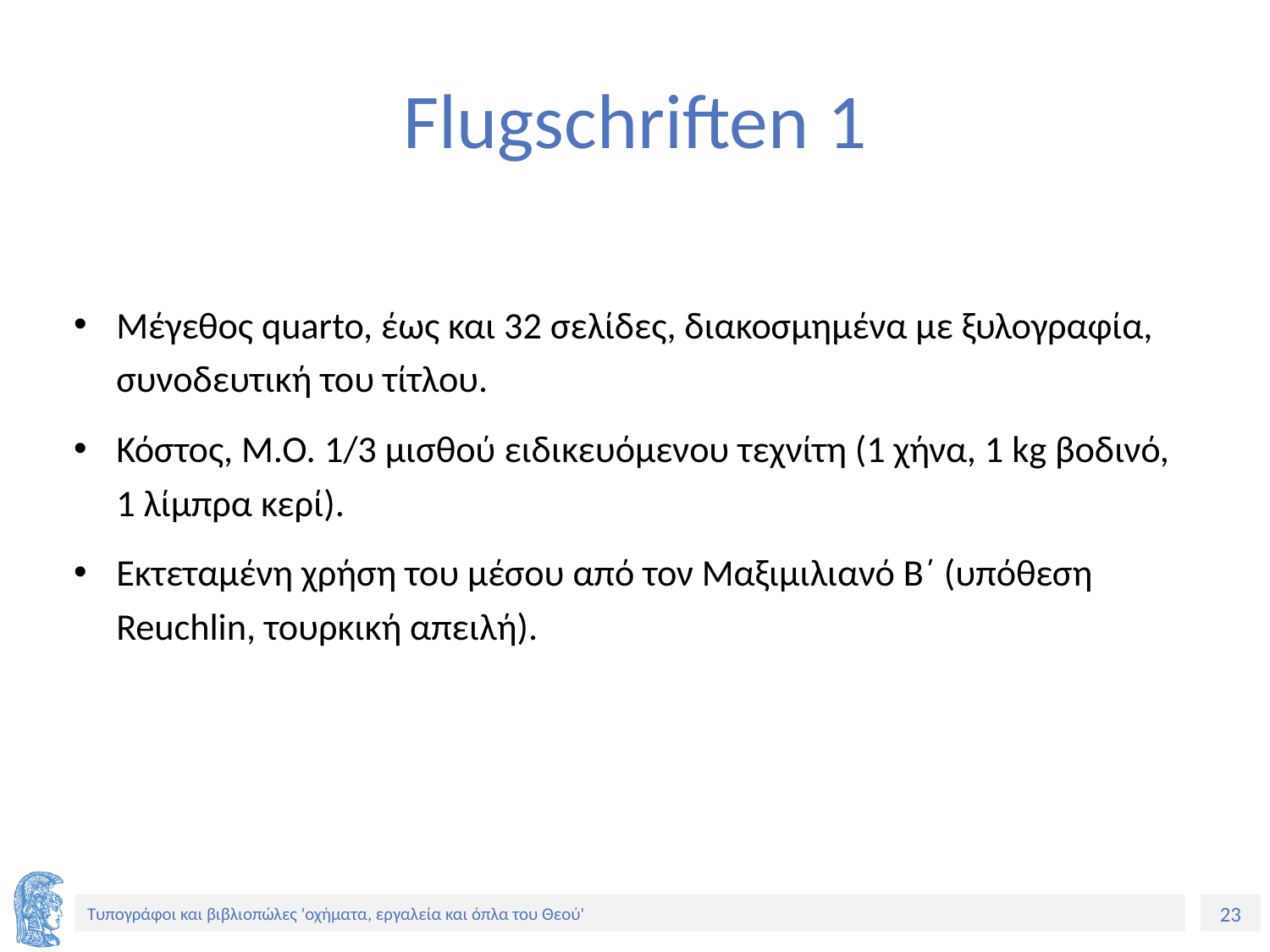

# Flugschriften 1
Μέγεθος quarto, έως και 32 σελίδες, διακοσμημένα με ξυλογραφία, συνοδευτική του τίτλου.
Κόστος, Μ.Ο. 1/3 μισθού ειδικευόμενου τεχνίτη (1 χήνα, 1 kg βοδινό, 1 λίμπρα κερί).
Εκτεταμένη χρήση του μέσου από τον Mαξιμιλιανό Β΄ (υπόθεση Reuchlin, τουρκική απειλή).